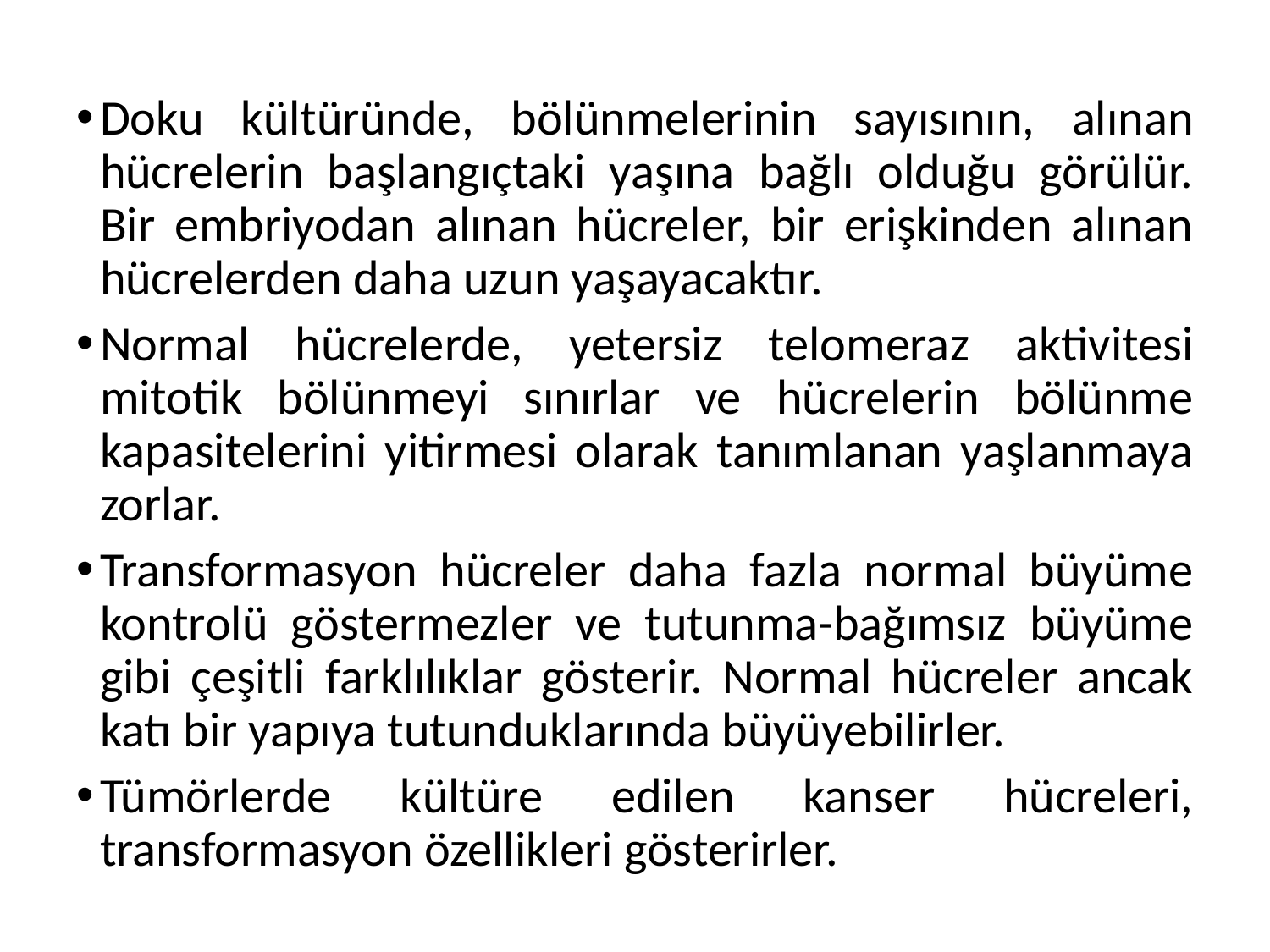

Doku kültüründe, bölünmelerinin sayısının, alınan hücrelerin başlangıçtaki yaşına bağlı olduğu görülür. Bir embriyodan alınan hücreler, bir erişkinden alınan hücrelerden daha uzun yaşayacaktır.
Normal hücrelerde, yetersiz telomeraz aktivitesi mitotik bölünmeyi sınırlar ve hücrelerin bölünme kapasitelerini yitirmesi olarak tanımlanan yaşlanmaya zorlar.
Transformasyon hücreler daha fazla normal büyüme kontrolü göstermezler ve tutunma-bağımsız büyüme gibi çeşitli farklılıklar gösterir. Normal hücreler ancak katı bir yapıya tutunduklarında büyüyebilirler.
Tümörlerde kültüre edilen kanser hücreleri, transformasyon özellikleri gösterirler.